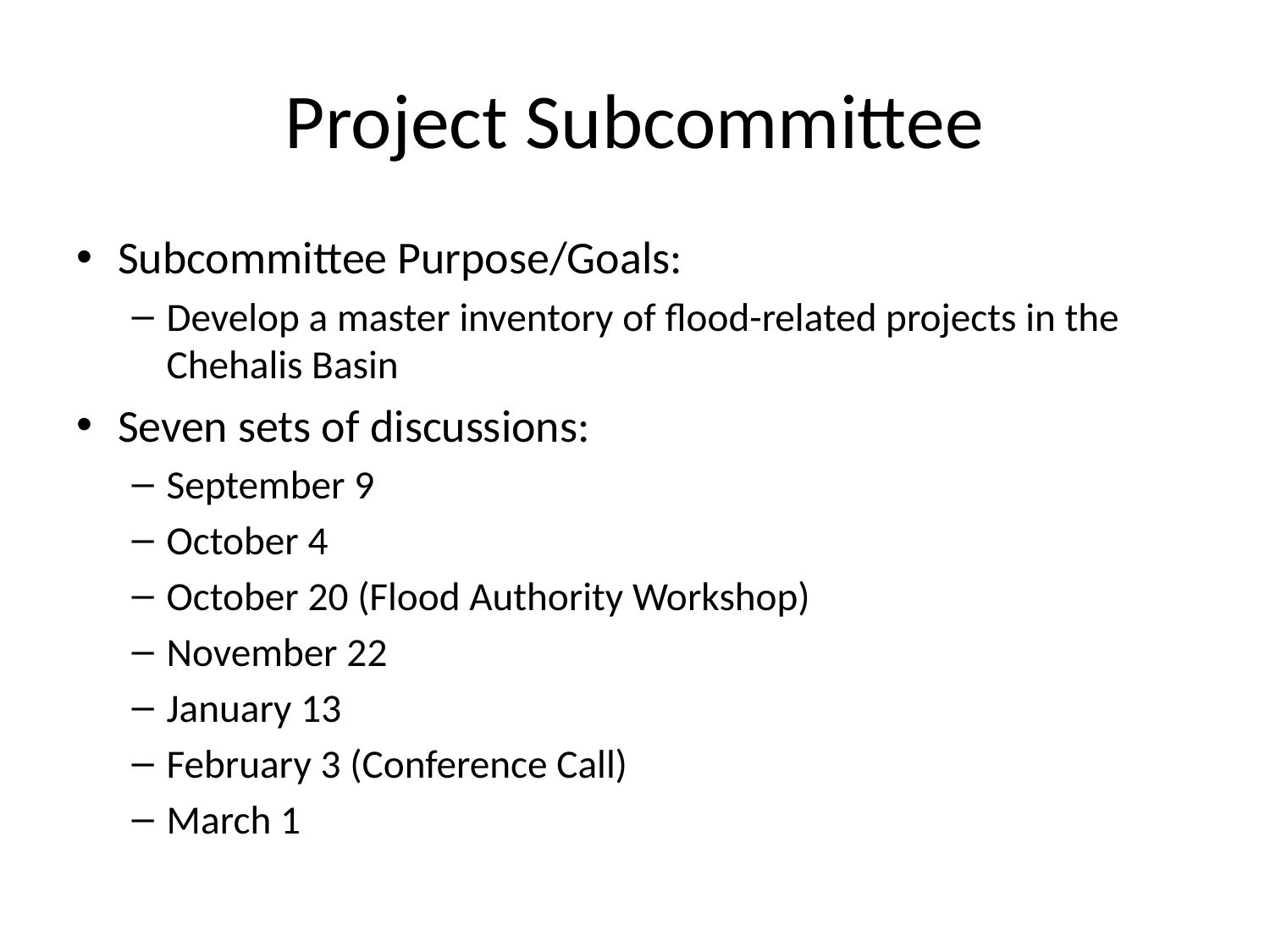

# Project Subcommittee
Subcommittee Purpose/Goals:
Develop a master inventory of flood-related projects in the Chehalis Basin
Seven sets of discussions:
September 9
October 4
October 20 (Flood Authority Workshop)
November 22
January 13
February 3 (Conference Call)
March 1